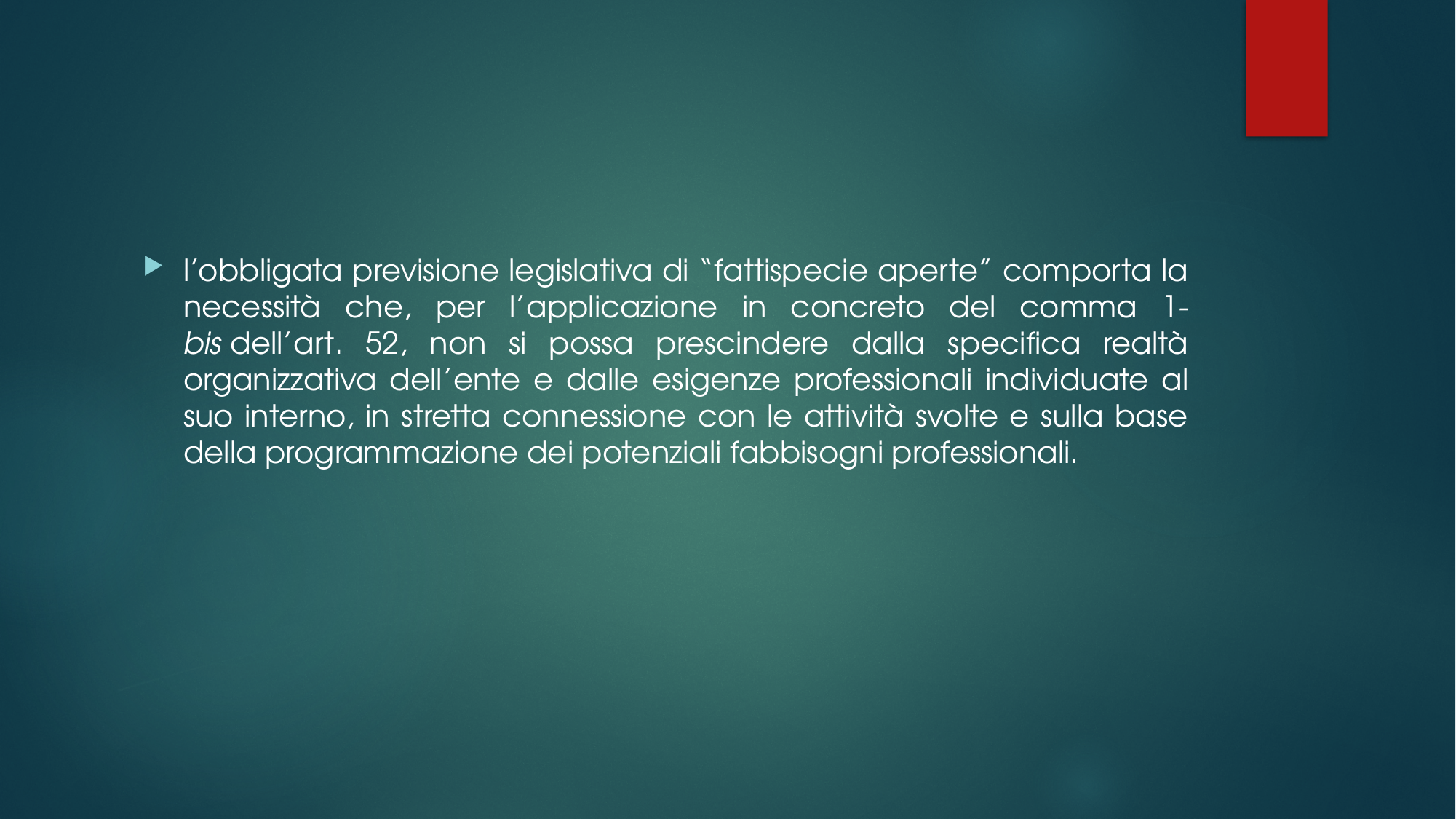

#
l’obbligata previsione legislativa di “fattispecie aperte” comporta la necessità che, per l’applicazione in concreto del comma 1-bis dell’art. 52, non si possa prescindere dalla specifica realtà organizzativa dell’ente e dalle esigenze professionali individuate al suo interno, in stretta connessione con le attività svolte e sulla base della programmazione dei potenziali fabbisogni professionali.